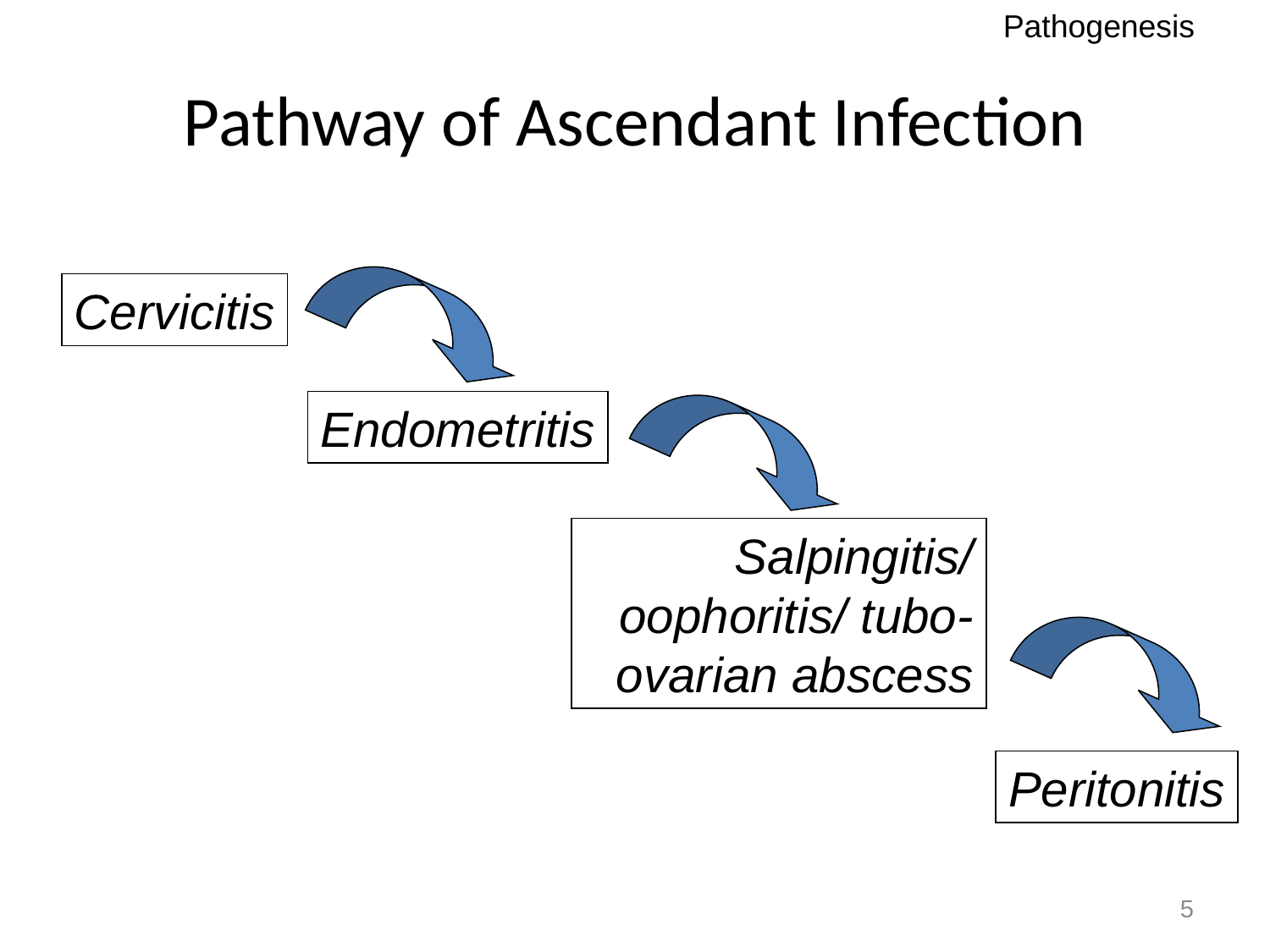

Pathogenesis
# Pathway of Ascendant Infection
Cervicitis

Endometritis

Salpingitis/ oophoritis/ tubo-ovarian abscess

Peritonitis
5